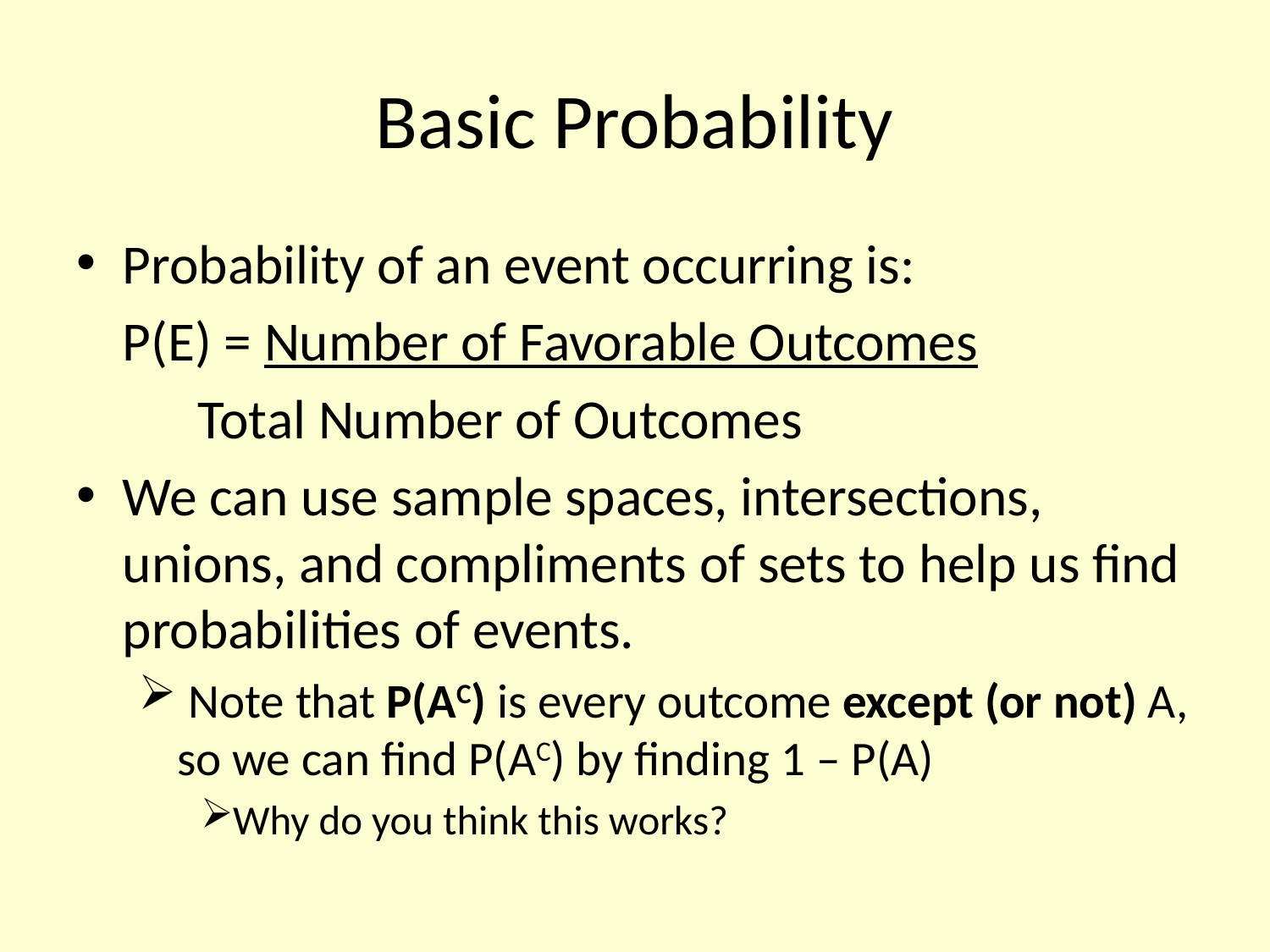

# Basic Probability
Probability of an event occurring is:
		P(E) = Number of Favorable Outcomes
			      Total Number of Outcomes
We can use sample spaces, intersections, unions, and compliments of sets to help us find probabilities of events.
 Note that P(AC) is every outcome except (or not) A, so we can find P(AC) by finding 1 – P(A)
Why do you think this works?